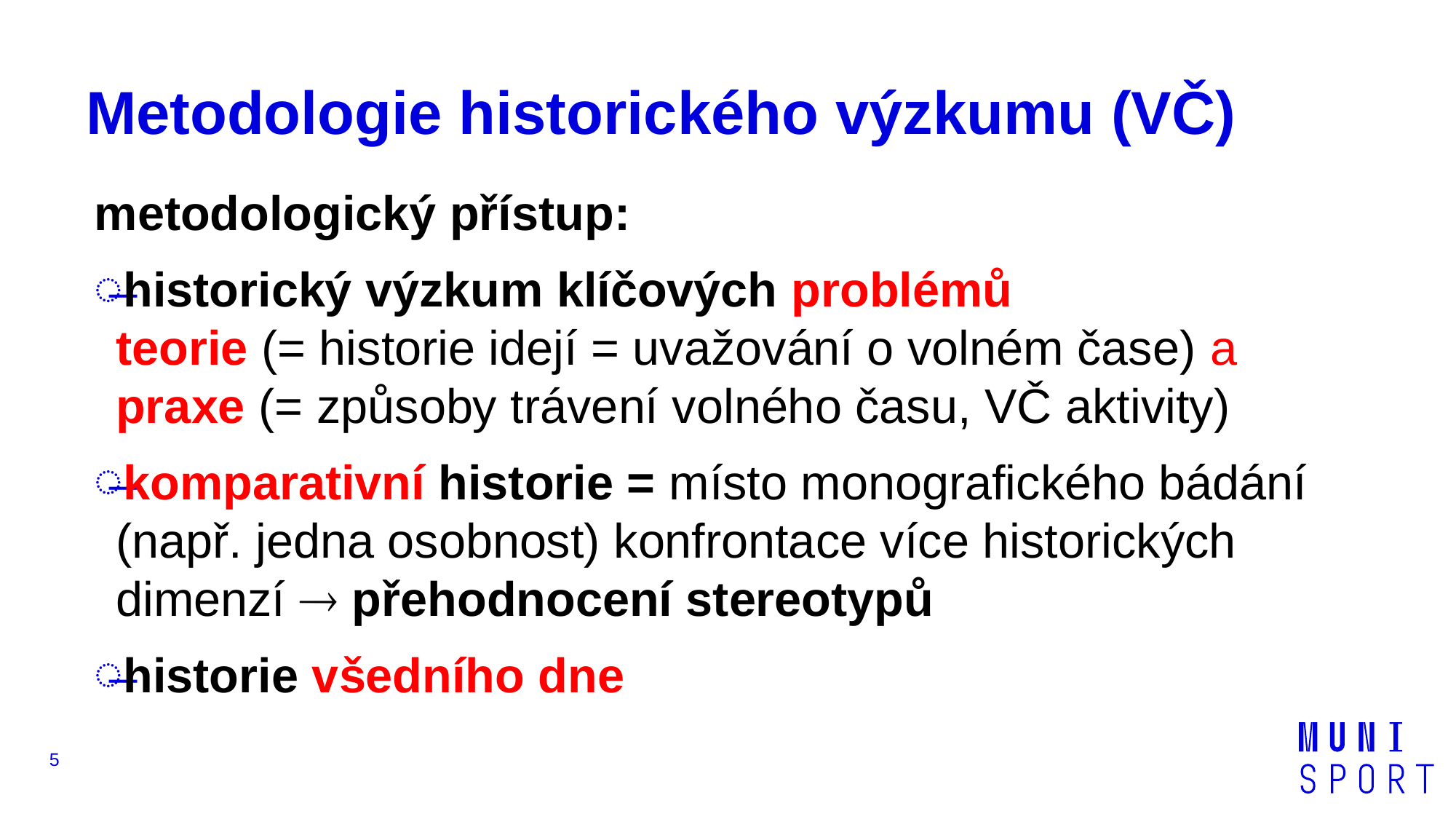

# Metodologie historického výzkumu (VČ)
metodologický přístup:
historický výzkum klíčových problémů
teorie (= historie idejí = uvažování o volném čase) a
praxe (= způsoby trávení volného času, VČ aktivity)
komparativní historie = místo monografického bádání (např. jedna osobnost) konfrontace více historických dimenzí → přehodnocení stereotypů
historie všedního dne

5